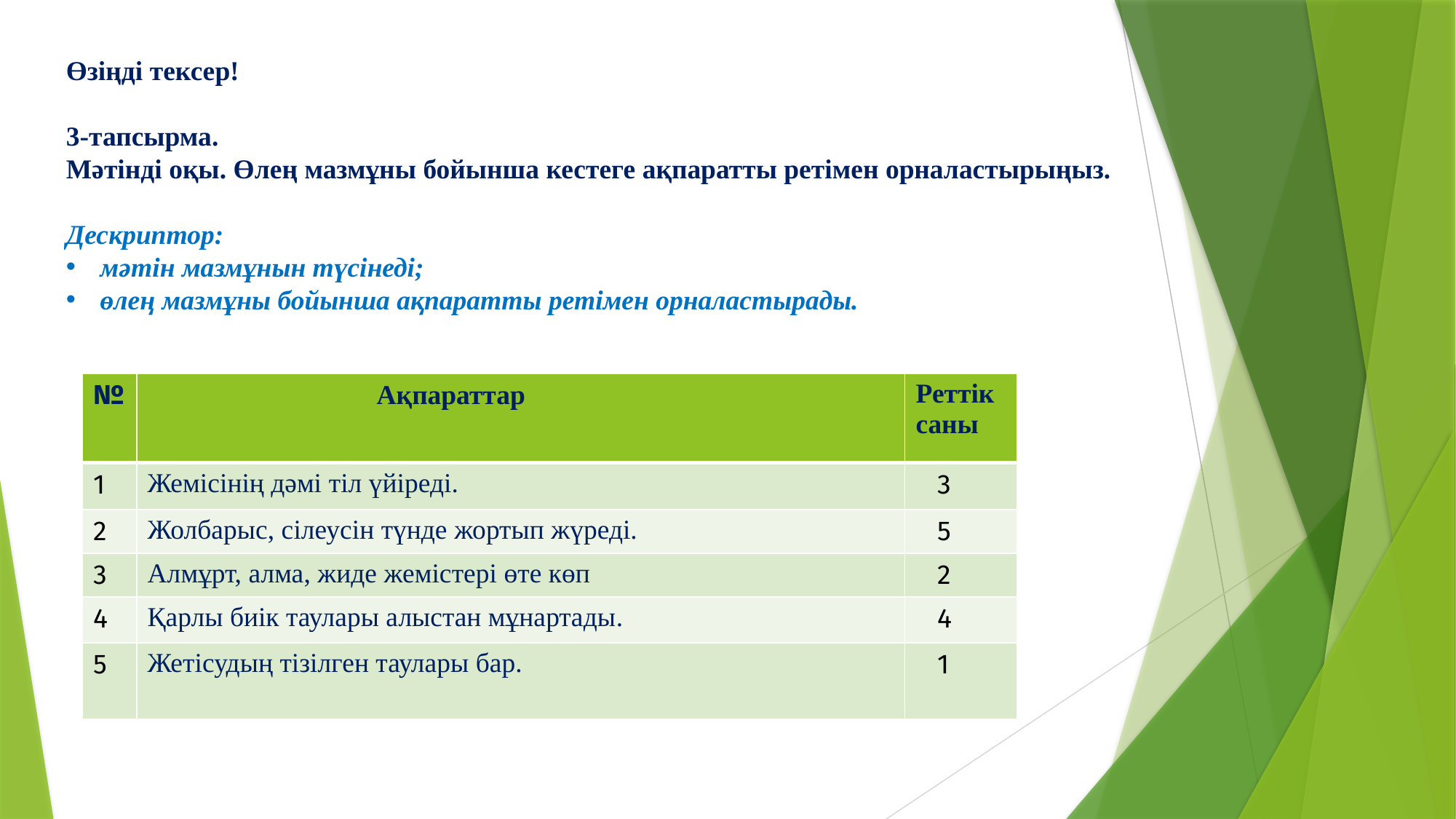

Өзіңді тексер!

3-тапсырма.
Мәтінді оқы. Өлең мазмұны бойынша кестеге ақпаратты ретімен орналастырыңыз.

Дескриптор:
мәтін мазмұнын түсінеді;
өлең мазмұны бойынша ақпаратты ретімен орналастырады.

| № | Ақпараттар | Реттік саны |
| --- | --- | --- |
| 1 | Жемісінің дәмі тіл үйіреді. | 3 |
| 2 | Жолбарыс, сілеусін түнде жортып жүреді. | 5 |
| 3 | Алмұрт, алма, жиде жемістері өте көп | 2 |
| 4 | Қарлы биік таулары алыстан мұнартады. | 4 |
| 5 | Жетісудың тізілген таулары бар. | 1 |